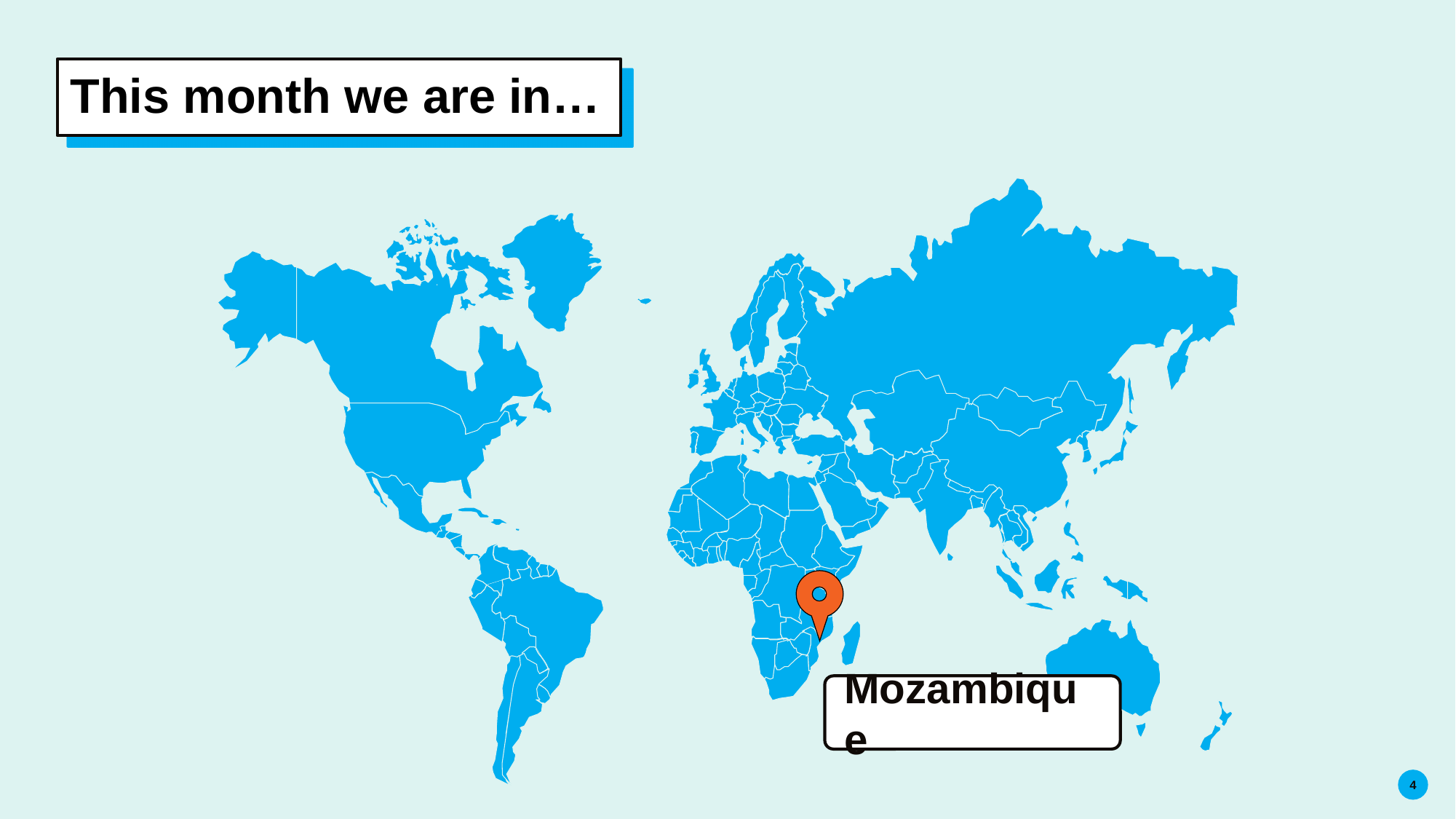

# This month we are in…

Mozambique
4